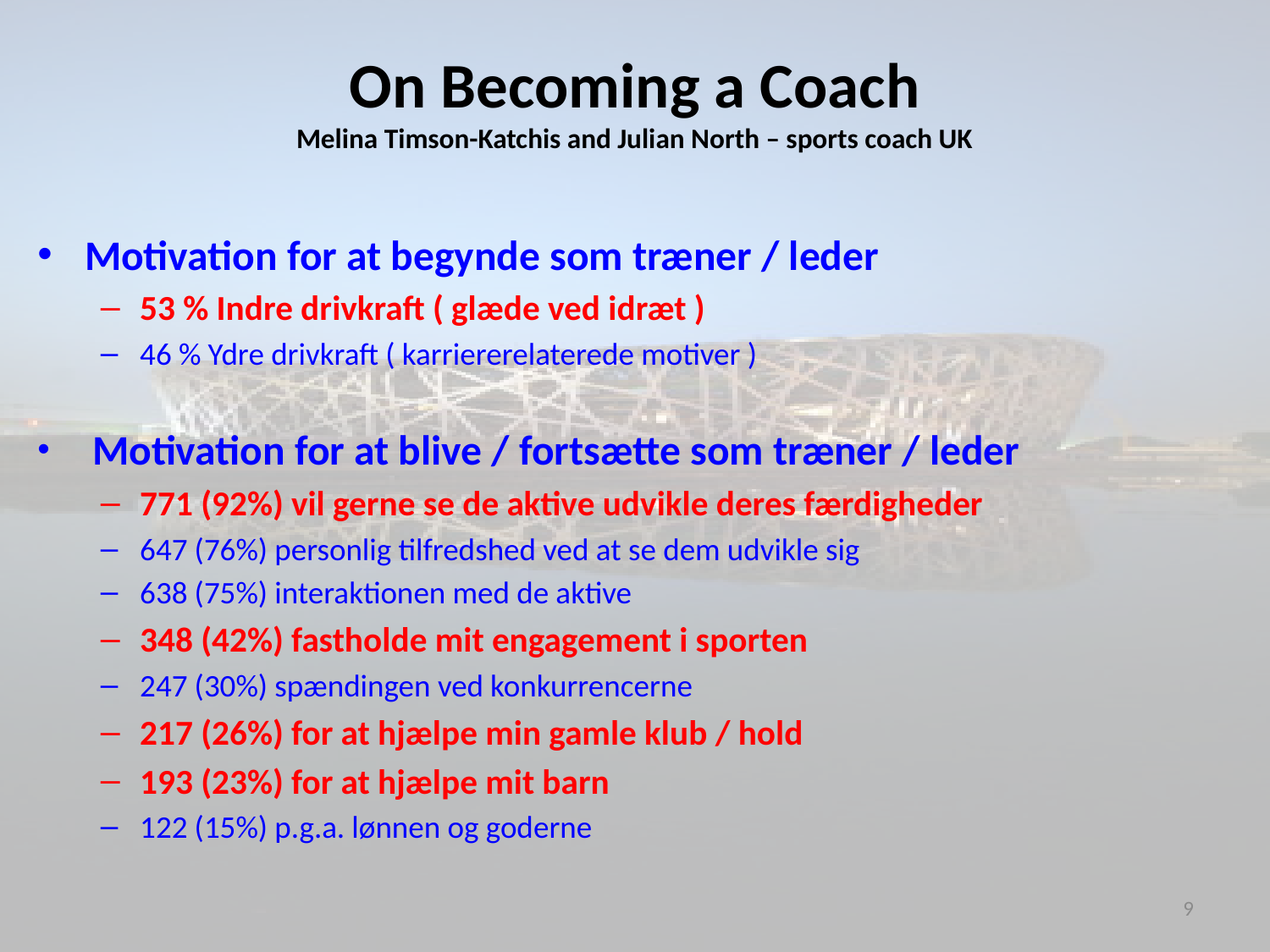

# On Becoming a Coach Melina Timson-Katchis and Julian North – sports coach UK
Motivation for at begynde som træner / leder
53 % Indre drivkraft ( glæde ved idræt )
46 % Ydre drivkraft ( karriererelaterede motiver )

 Motivation for at blive / fortsætte som træner / leder
771 (92%) vil gerne se de aktive udvikle deres færdigheder
647 (76%) personlig tilfredshed ved at se dem udvikle sig
638 (75%) interaktionen med de aktive
348 (42%) fastholde mit engagement i sporten
247 (30%) spændingen ved konkurrencerne
217 (26%) for at hjælpe min gamle klub / hold
193 (23%) for at hjælpe mit barn
122 (15%) p.g.a. lønnen og goderne

9